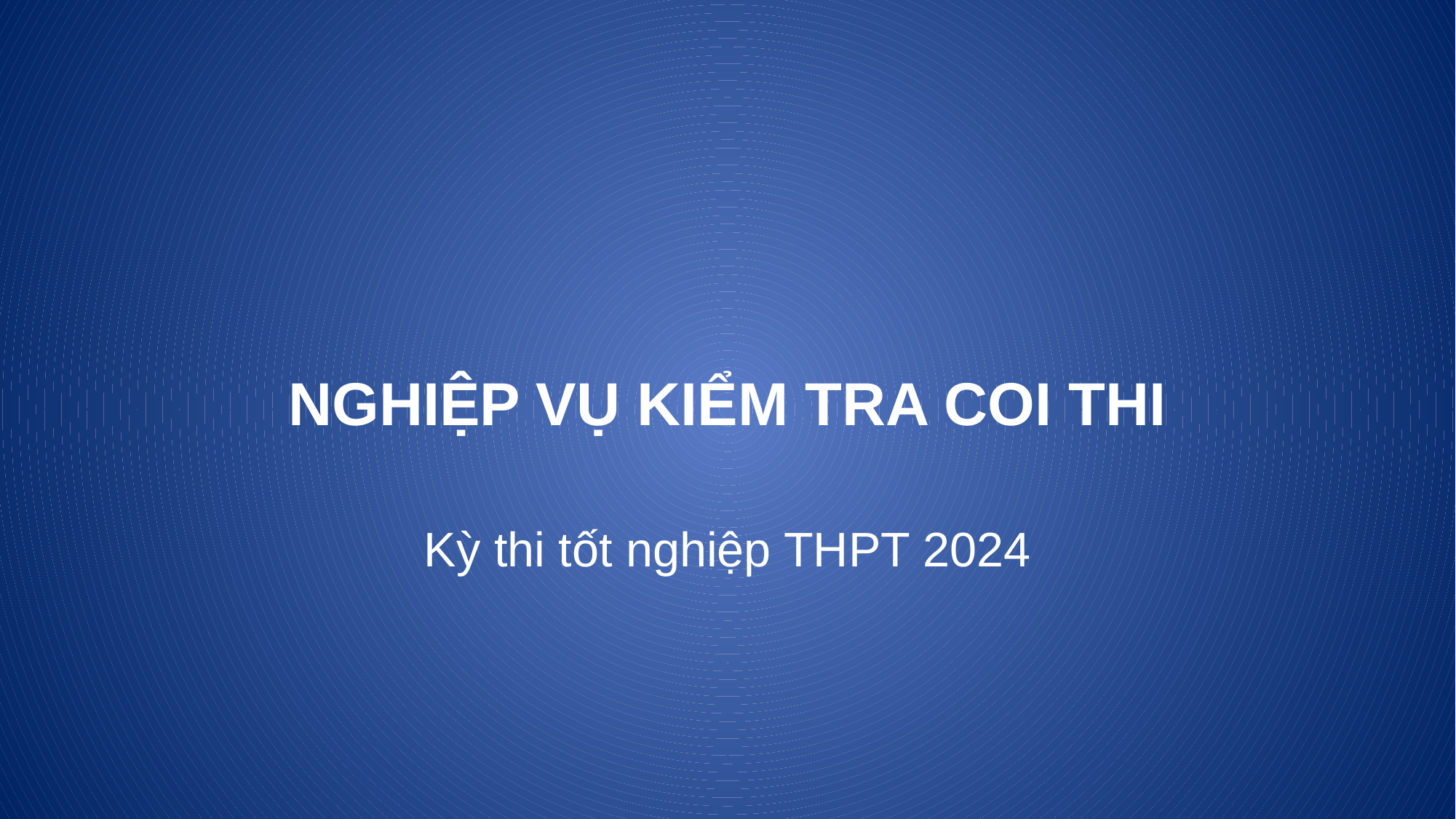

# NGHIỆP VỤ KIỂM TRA COI THI
Kỳ thi tốt nghiệp THPT 2024